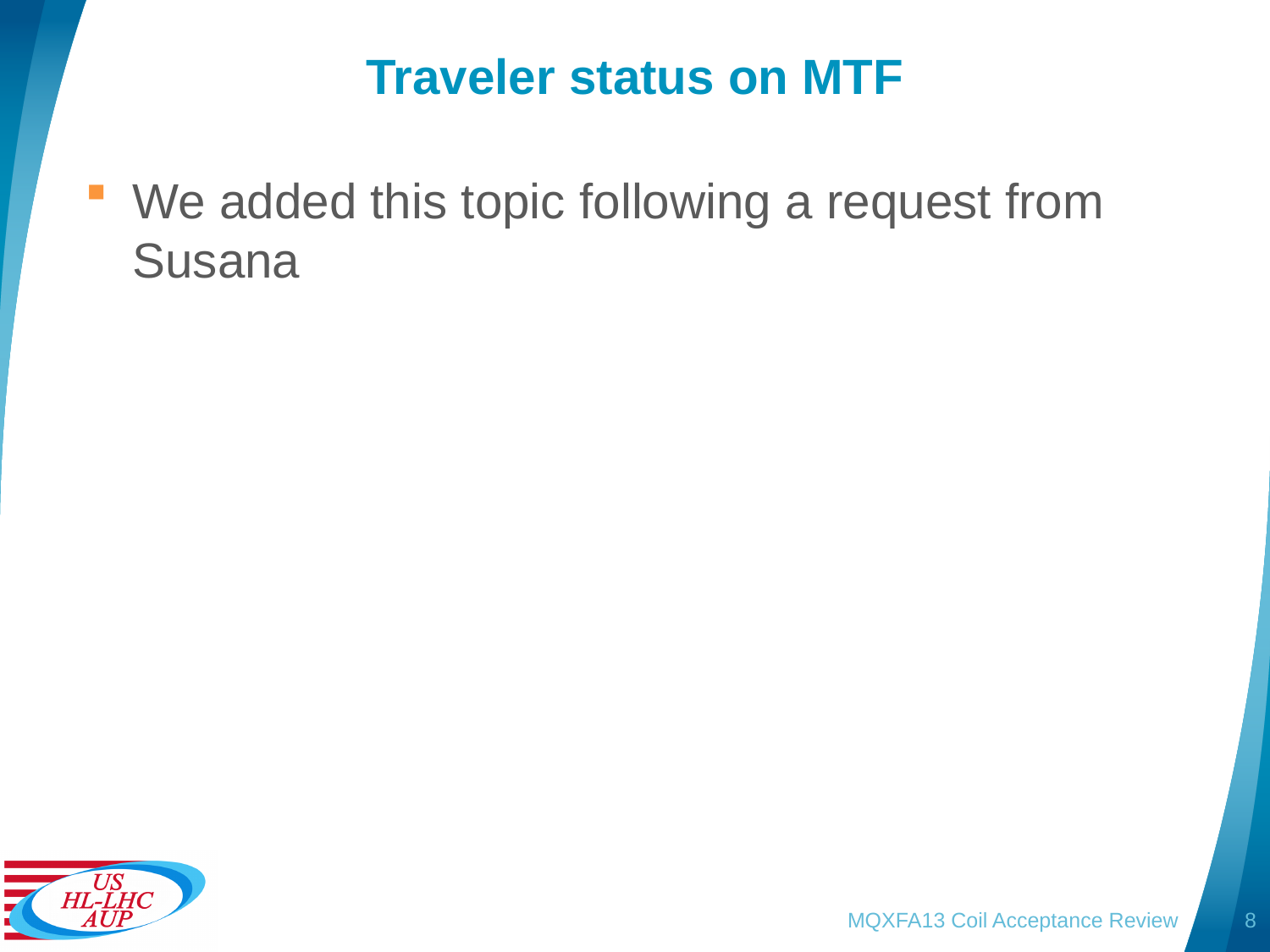

# Traveler status on MTF
We added this topic following a request from Susana
MQXFA13 Coil Acceptance Review
8